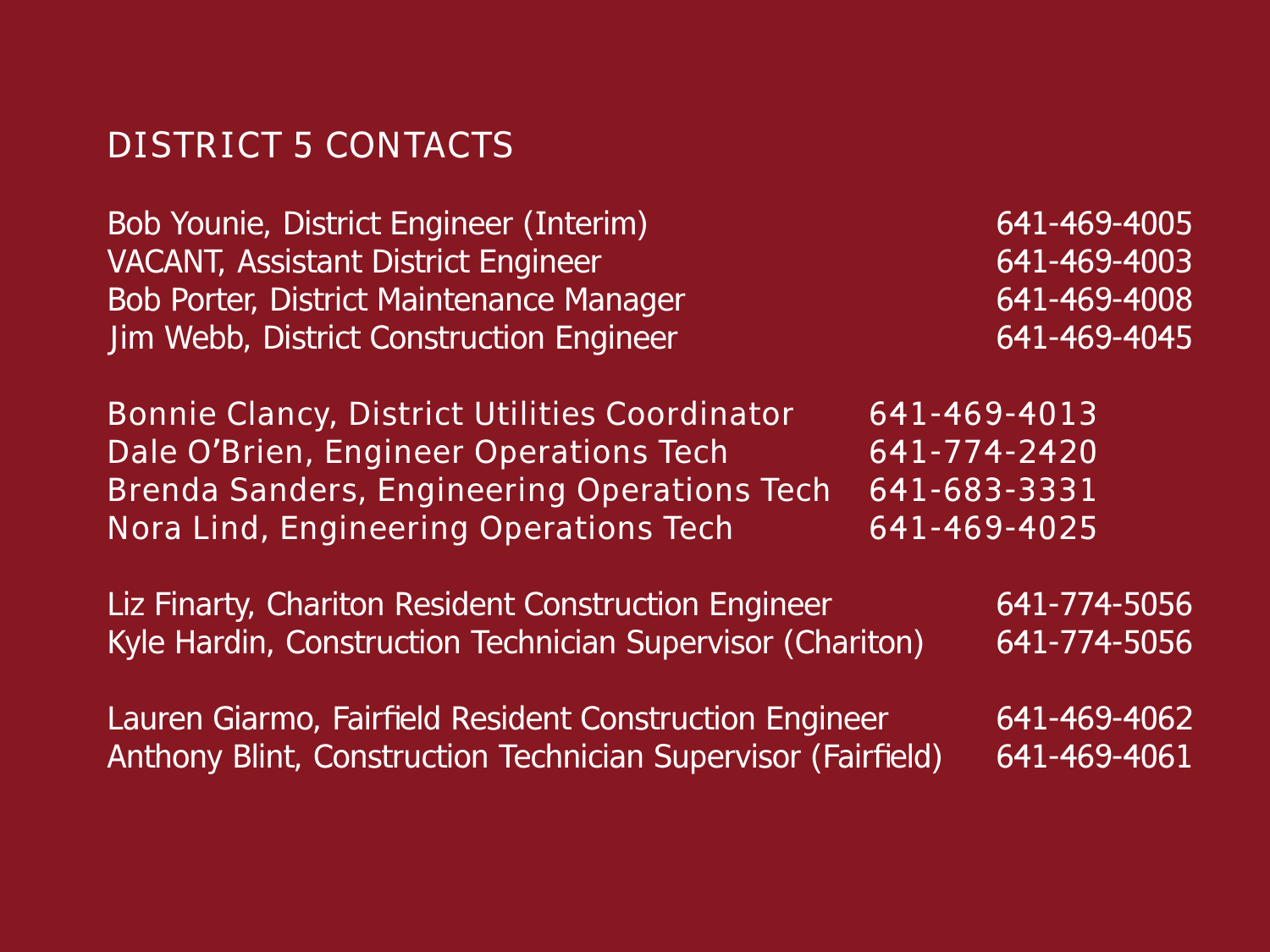

DISTRICT 5 CONTACTS

Bob Younie, District Engineer (Interim)			641-469-4005
VACANT, Assistant District Engineer				641-469-4003
Bob Porter, District Maintenance Manager			641-469-4008
Jim Webb, District Construction Engineer			641-469-4045

Bonnie Clancy, District Utilities Coordinator	641-469-4013
Dale O’Brien, Engineer Operations Tech		641-774-2420
Brenda Sanders, Engineering Operations Tech	641-683-3331
Nora Lind, Engineering Operations Tech		641-469-4025

Liz Finarty, Chariton Resident Construction Engineer		641-774-5056
Kyle Hardin, Construction Technician Supervisor (Chariton)	641-774-5056

Lauren Giarmo, Fairfield Resident Construction Engineer	641-469-4062
Anthony Blint, Construction Technician Supervisor (Fairfield)	641-469-4061